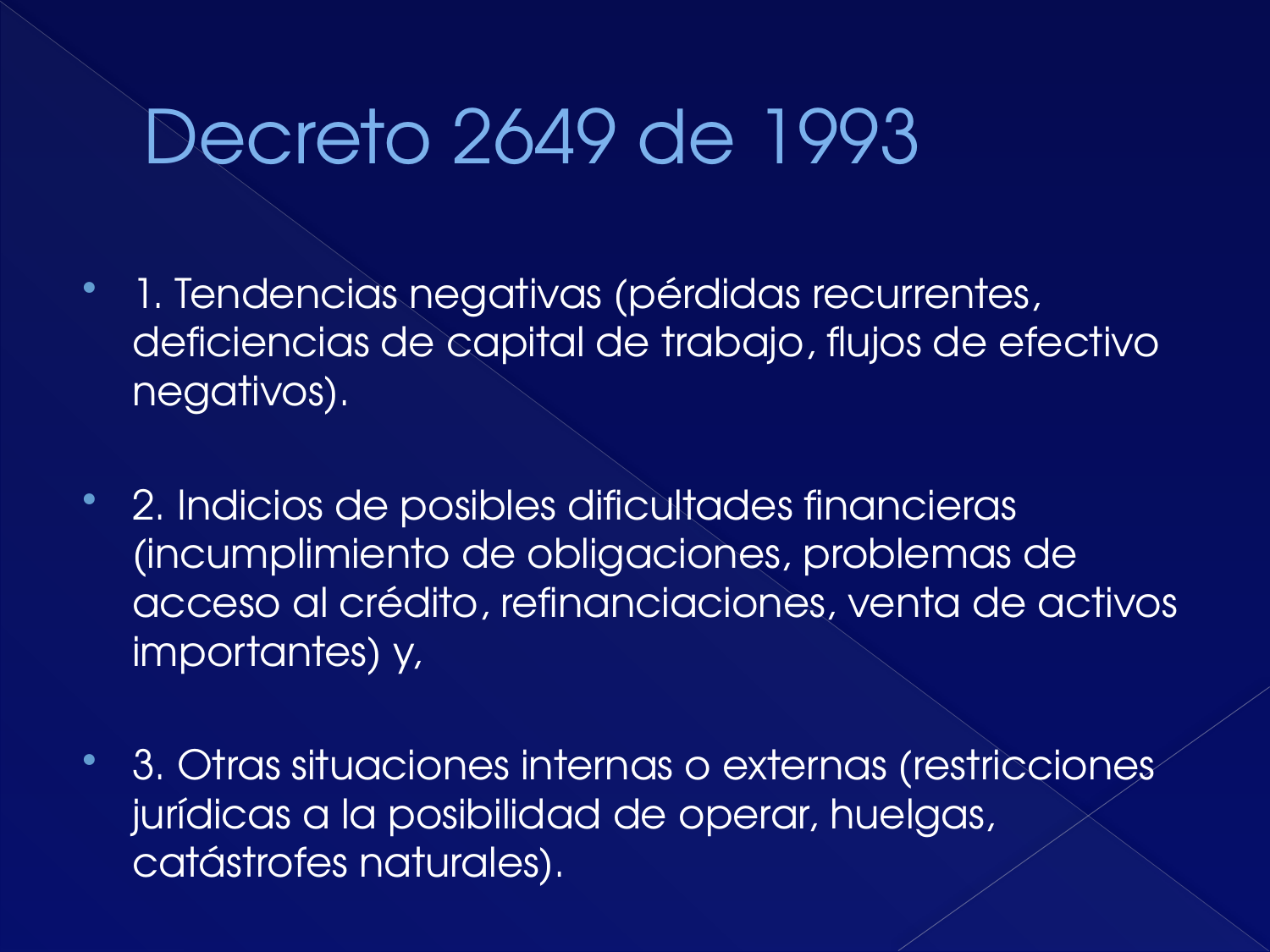

# Decreto 2649 de 1993
1. Tendencias negativas (pérdidas recurrentes, deficiencias de capital de trabajo, flujos de efectivo negativos).

2. Indicios de posibles dificultades financieras (incumplimiento de obligaciones, problemas de acceso al crédito, refinanciaciones, venta de activos importantes) y,

3. Otras situaciones internas o externas (restricciones jurídicas a la posibilidad de operar, huelgas, catástrofes naturales).